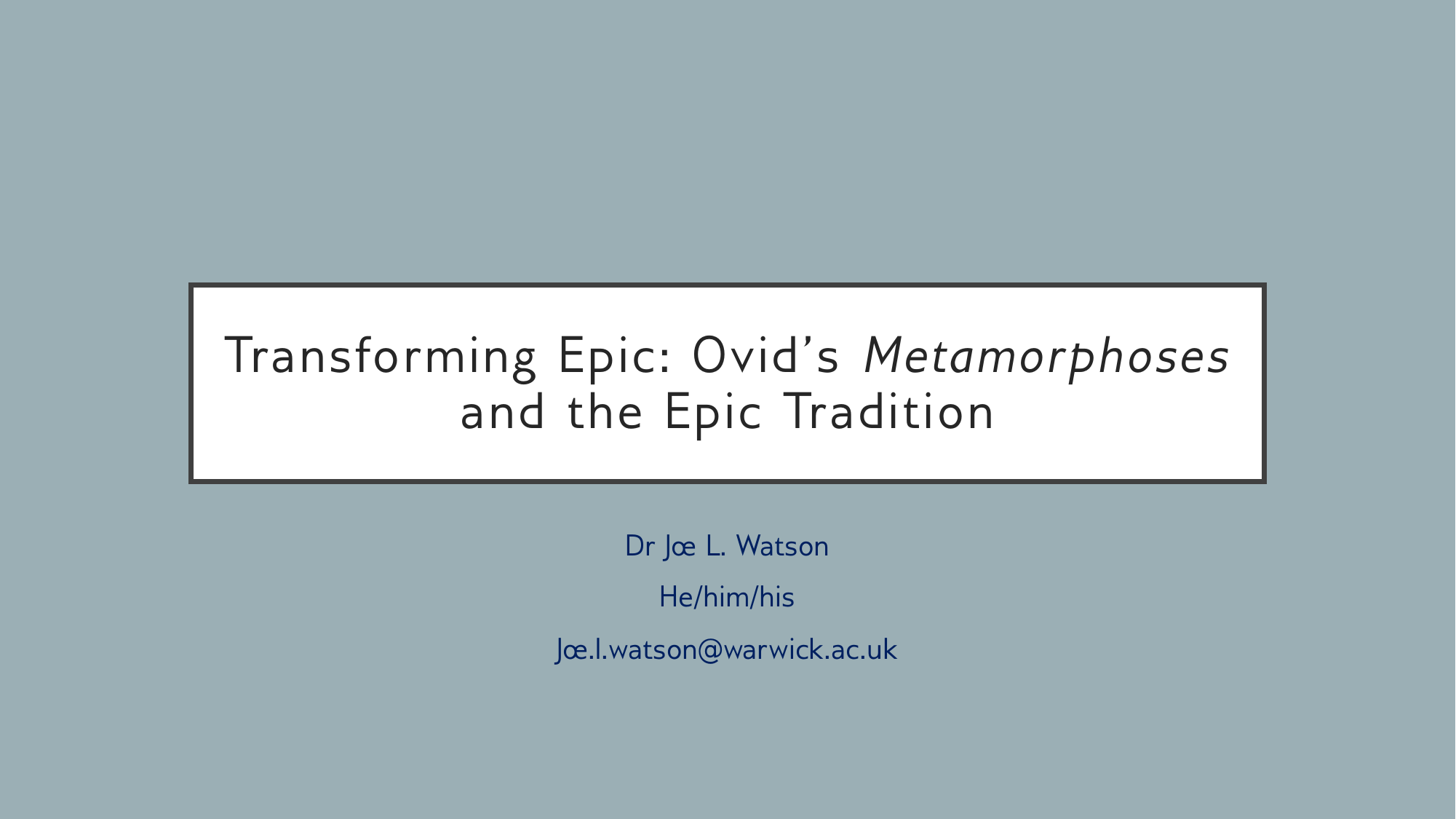

# Transforming Epic: Ovid’s Metamorphoses and the Epic Tradition
Dr Joe L. Watson
He/him/his
Joe.l.watson@warwick.ac.uk